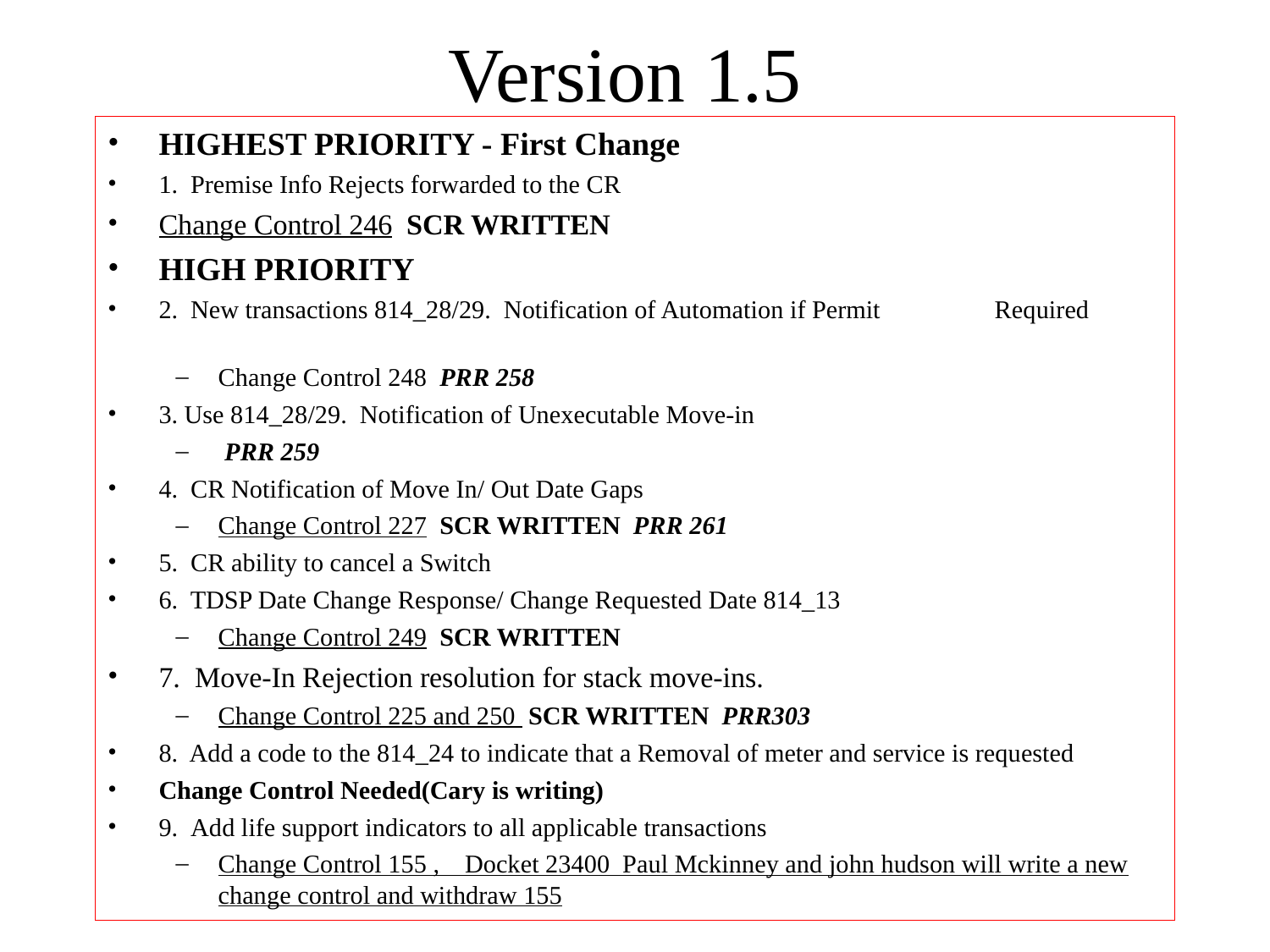

# Version 1.5
HIGHEST PRIORITY - First Change
1.  Premise Info Rejects forwarded to the CR
Change Control 246  SCR WRITTEN
HIGH PRIORITY
2.  New transactions 814_28/29.  Notification of Automation if Permit                  Required
Change Control 248  PRR 258
3. Use 814_28/29.  Notification of Unexecutable Move-in
 PRR 259
4.  CR Notification of Move In/ Out Date Gaps
Change Control 227  SCR WRITTEN  PRR 261
5.  CR ability to cancel a Switch
6.  TDSP Date Change Response/ Change Requested Date 814_13
Change Control 249  SCR WRITTEN
7.  Move-In Rejection resolution for stack move-ins.
Change Control 225 and 250  SCR WRITTEN  PRR303
8.  Add a code to the 814_24 to indicate that a Removal of meter and service is requested
Change Control Needed(Cary is writing)
9.  Add life support indicators to all applicable transactions
Change Control 155 ,    Docket 23400  Paul Mckinney and john hudson will write a new change control and withdraw 155